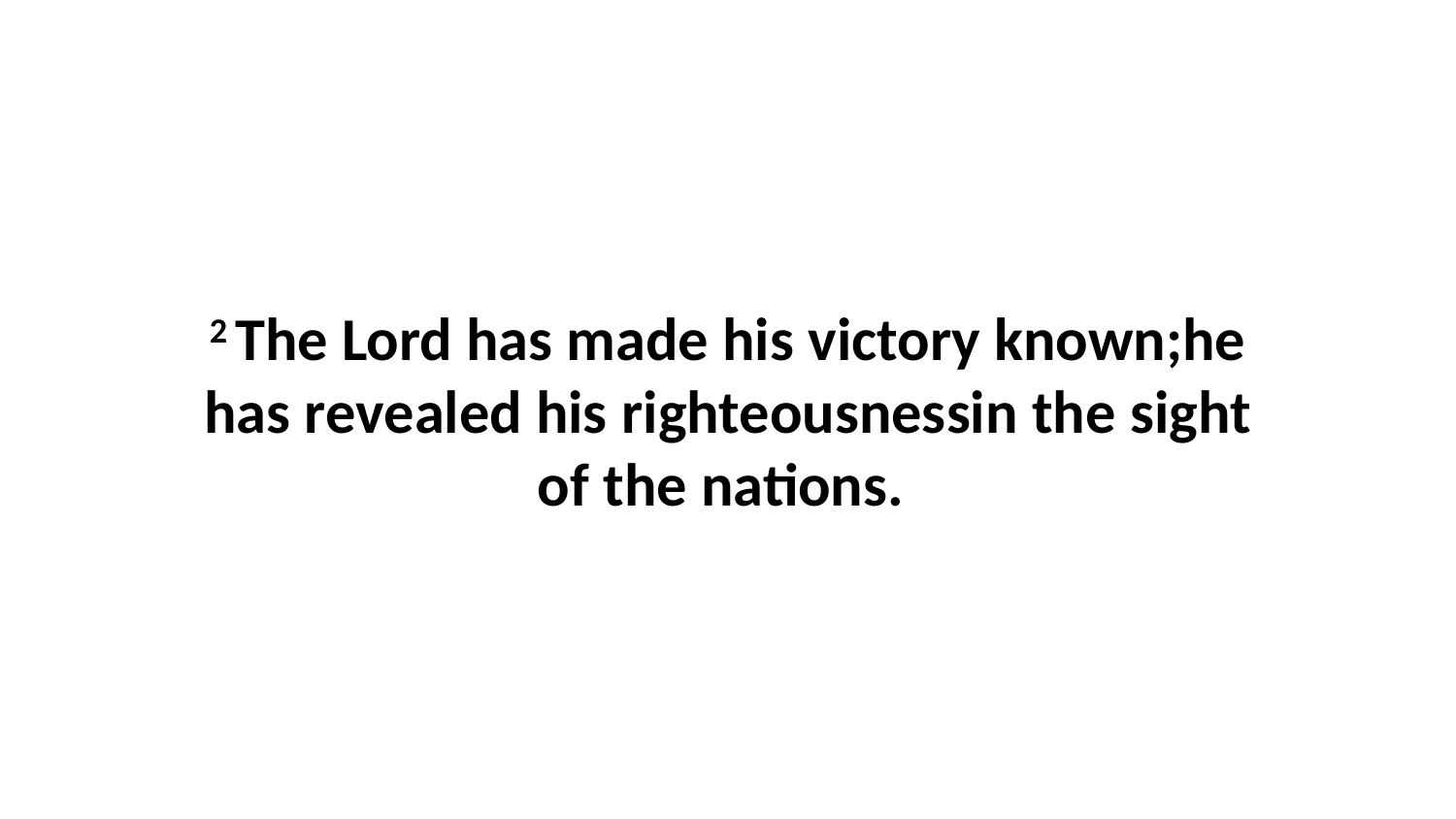

2 The Lord has made his victory known;he has revealed his righteousnessin the sight of the nations.